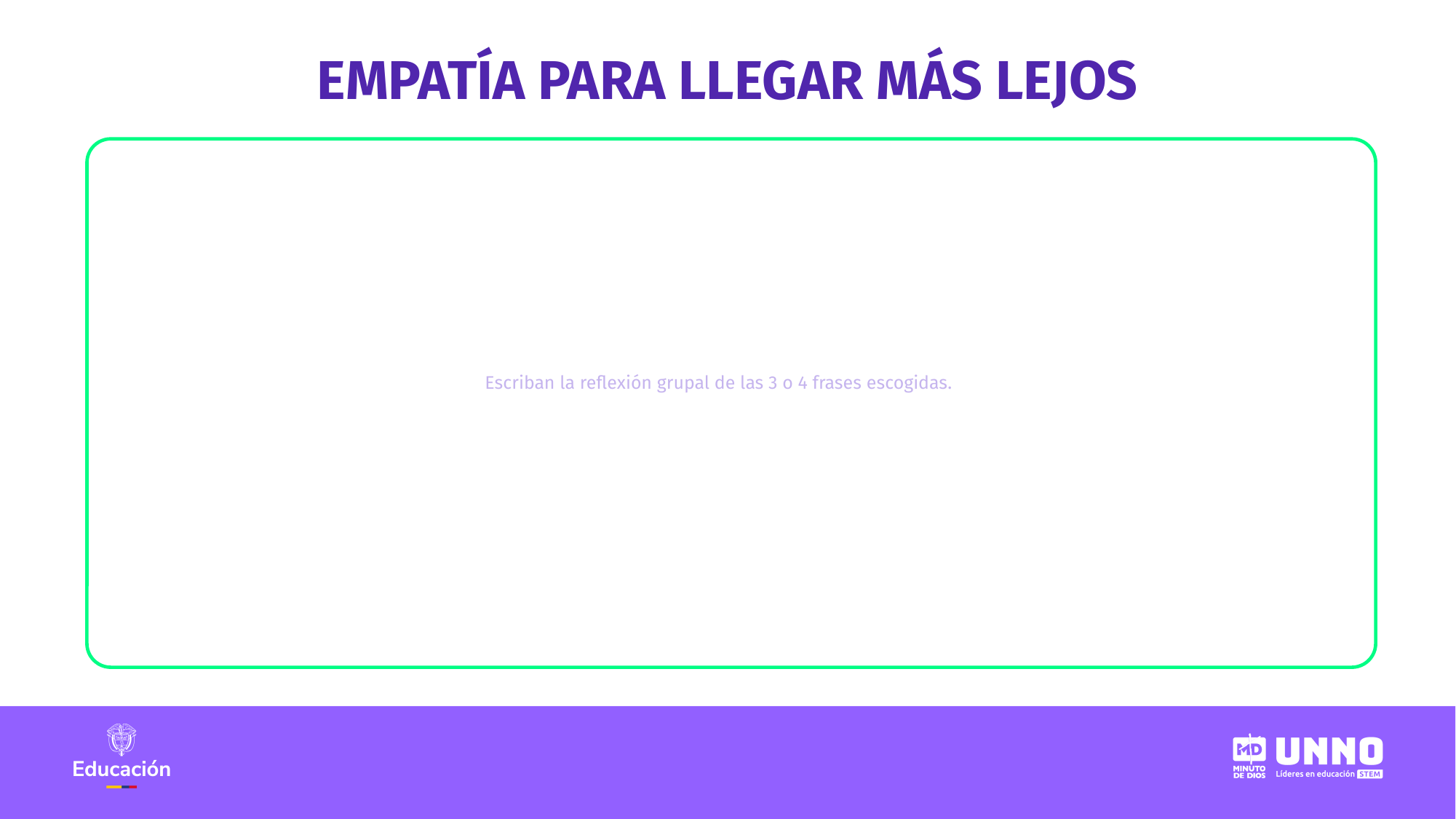

EMPATÍA PARA LLEGAR MÁS LEJOS

Escriban la reflexión grupal de las 3 o 4 frases escogidas.